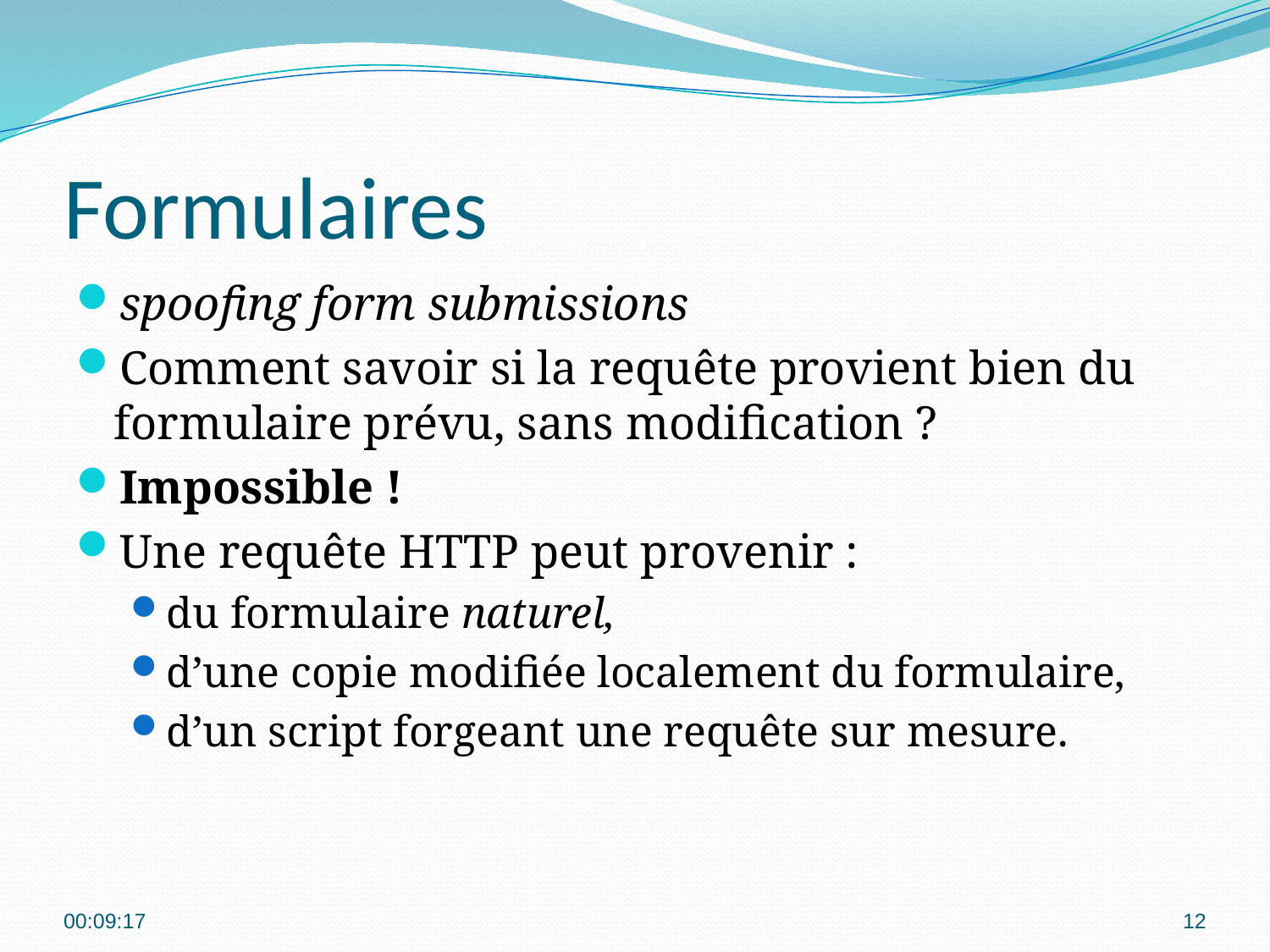

# Formulaires
spoofing form submissions
Comment savoir si la requête provient bien du formulaire prévu, sans modification ?
Impossible !
Une requête HTTP peut provenir :
du formulaire naturel,
d’une copie modifiée localement du formulaire,
d’un script forgeant une requête sur mesure.
00:09:17
12